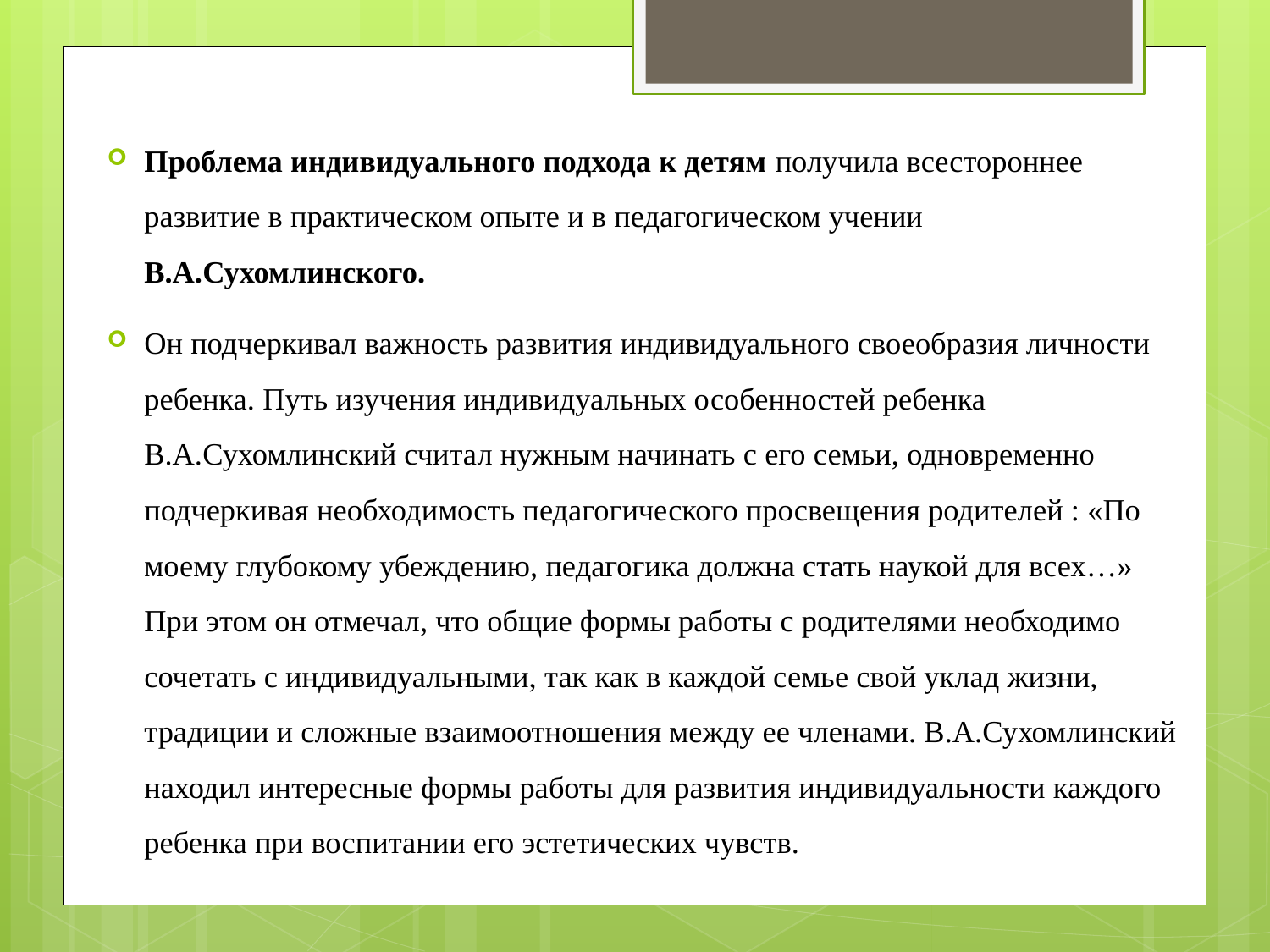

Проблема индивидуального подхода к детям получила всестороннее развитие в практическом опыте и в педагогическом учении В.А.Сухомлинского.
Он подчеркивал важность развития индивидуального своеобразия личности ребенка. Путь изучения индивидуальных особенностей ребенка В.А.Сухомлинский считал нужным начинать с его семьи, одновременно подчеркивая необходимость педагогического просвещения родителей : «По моему глубокому убеждению, педагогика должна стать наукой для всех…» При этом он отмечал, что общие формы работы с родителями необходимо сочетать с индивидуальными, так как в каждой семье свой уклад жизни, традиции и сложные взаимоотношения между ее членами. В.А.Сухомлинский находил интересные формы работы для развития индивидуальности каждого ребенка при воспитании его эстетических чувств.